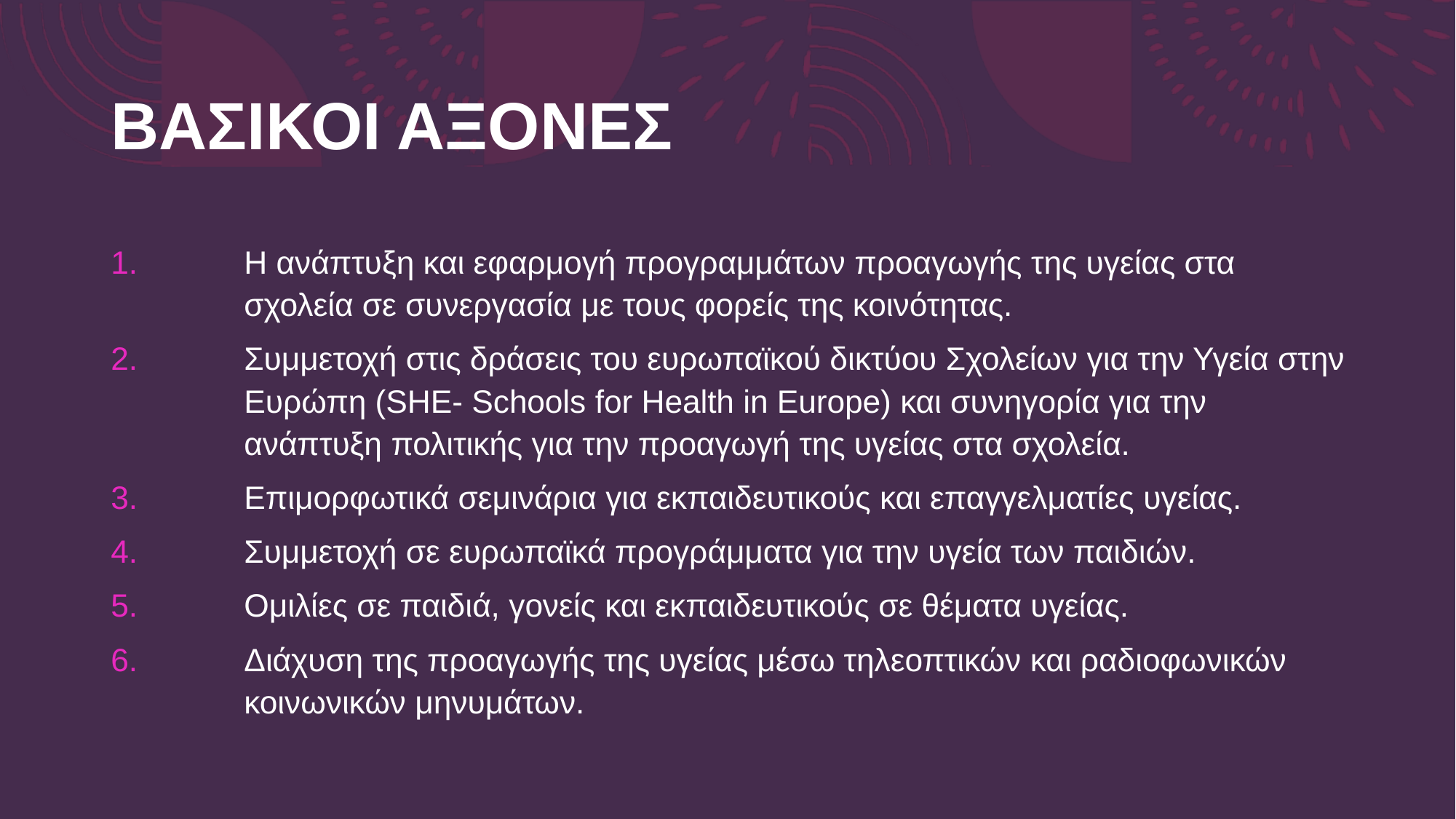

ΒΑΣΙΚΟΙ ΑΞΟΝΕΣ
Η ανάπτυξη και εφαρμογή προγραμμάτων προαγωγής της υγείας στα σχολεία σε συνεργασία με τους φορείς της κοινότητας.
Συμμετοχή στις δράσεις του ευρωπαϊκού δικτύου Σχολείων για την Υγεία στην Ευρώπη (SHE- Schools for Health in Europe) και συνηγορία για την ανάπτυξη πολιτικής για την προαγωγή της υγείας στα σχολεία.
Επιμορφωτικά σεμινάρια για εκπαιδευτικούς και επαγγελματίες υγείας.
Συμμετοχή σε ευρωπαϊκά προγράμματα για την υγεία των παιδιών.
Ομιλίες σε παιδιά, γονείς και εκπαιδευτικούς σε θέματα υγείας.
Διάχυση της προαγωγής της υγείας μέσω τηλεοπτικών και ραδιοφωνικών κοινωνικών μηνυμάτων.